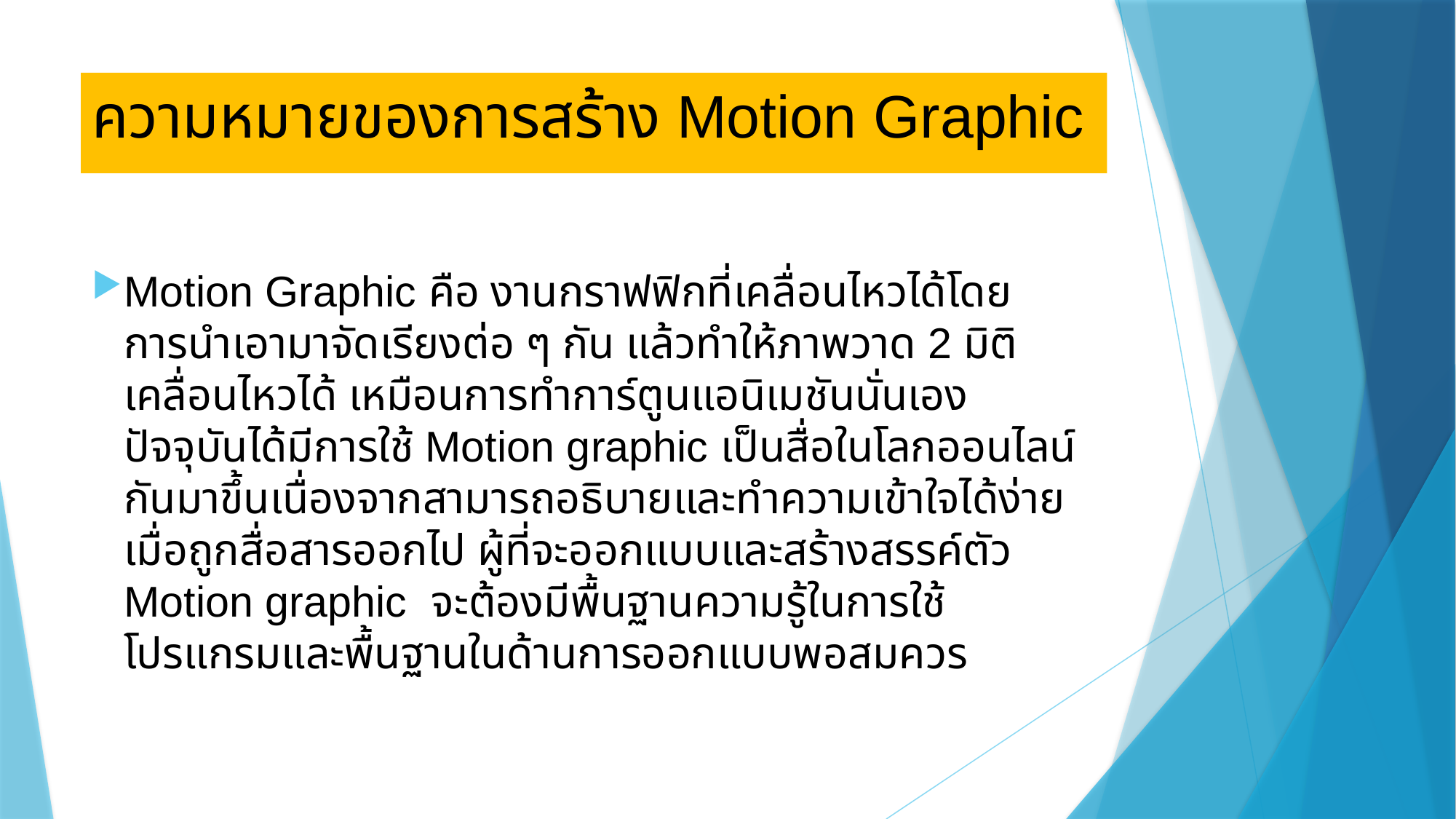

# ความหมายของการสร้าง Motion Graphic
Motion Graphic คือ งานกราฟฟิกที่เคลื่อนไหวได้โดยการนำเอามาจัดเรียงต่อ ๆ กัน แล้วทำให้ภาพวาด 2 มิติเคลื่อนไหวได้ เหมือนการทำการ์ตูนแอนิเมชันนั่นเอง ปัจจุบันได้มีการใช้ Motion graphic เป็นสื่อในโลกออนไลน์กันมาขึ้นเนื่องจากสามารถอธิบายและทำความเข้าใจได้ง่ายเมื่อถูกสื่อสารออกไป ผู้ที่จะออกแบบและสร้างสรรค์ตัว Motion graphic  จะต้องมีพื้นฐานความรู้ในการใช้โปรแกรมและพื้นฐานในด้านการออกแบบพอสมควร